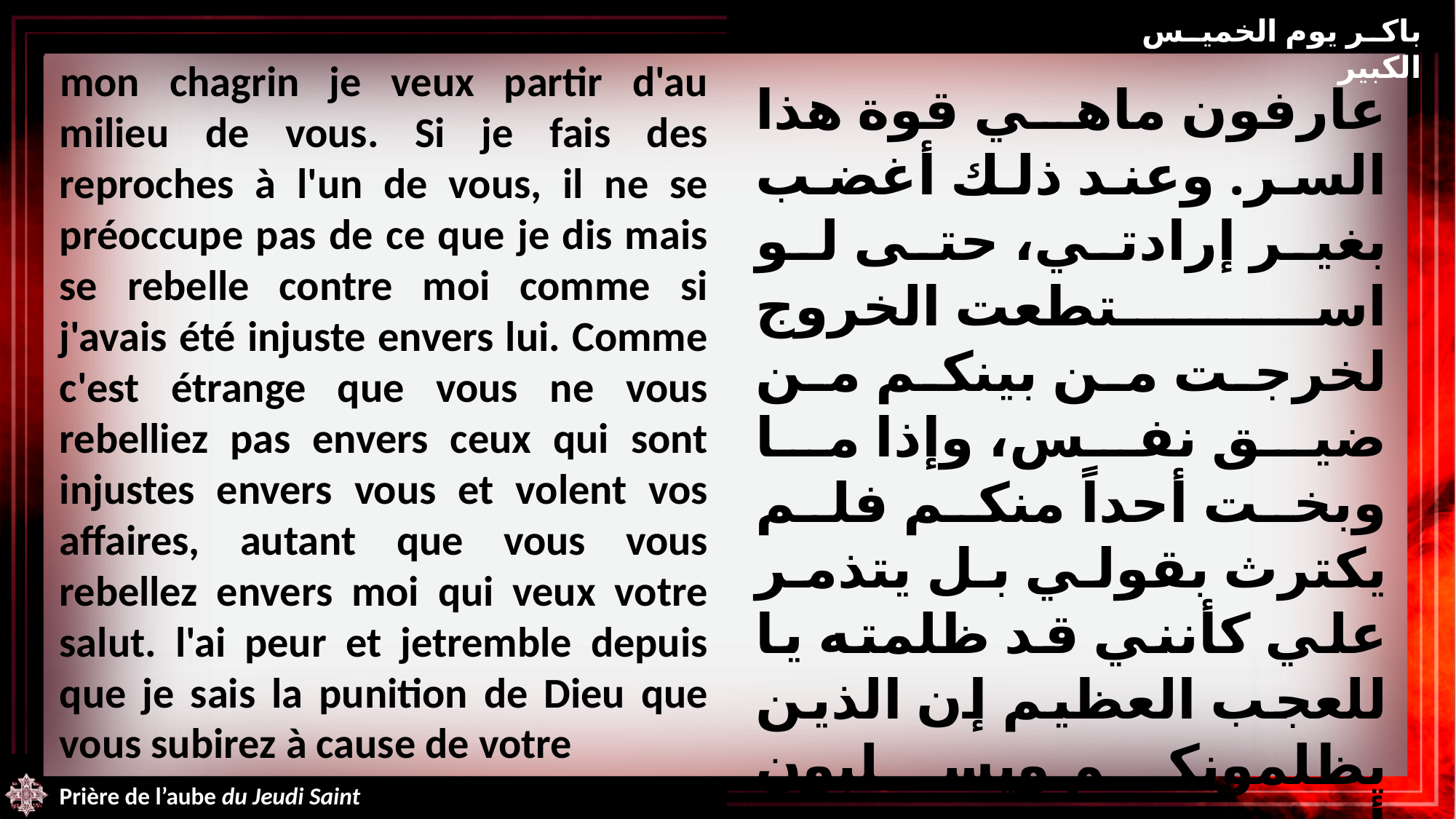

باكر يوم الخميس الكبير
mon chagrin je veux partir d'au milieu de vous. Si je fais des reproches à l'un de vous, il ne se préoccupe pas de ce que je dis mais se rebelle contre moi comme si j'avais été injuste envers lui. Comme c'est étrange que vous ne vous rebelliez pas envers ceux qui sont injustes envers vous et volent vos affaires, autant que vous vous rebellez envers moi qui veux votre salut. l'ai peur et jetremble depuis que je sais la punition de Dieu que vous subirez à cause de votre
عارفون ماهي قوة هذا السر. وعند ذلك أغضب بغير إرادتي، حتى لو استطعت الخروج لخرجت من بينكم من ضيق نفس، وإذا ما وبخت أحداً منكم فلم يكترث بقولي بل يتذمر علي كأنني قد ظلمته يا للعجب العظيم إن الذين يظلمونكم ويسلبون أمتعتكم لم تغضبوا عليهم كغضبكم علي الآن أنا الذي أريد خلاصكم والخائف بوجل من أن يحل بكم
Prière de l’aube du Jeudi Saint